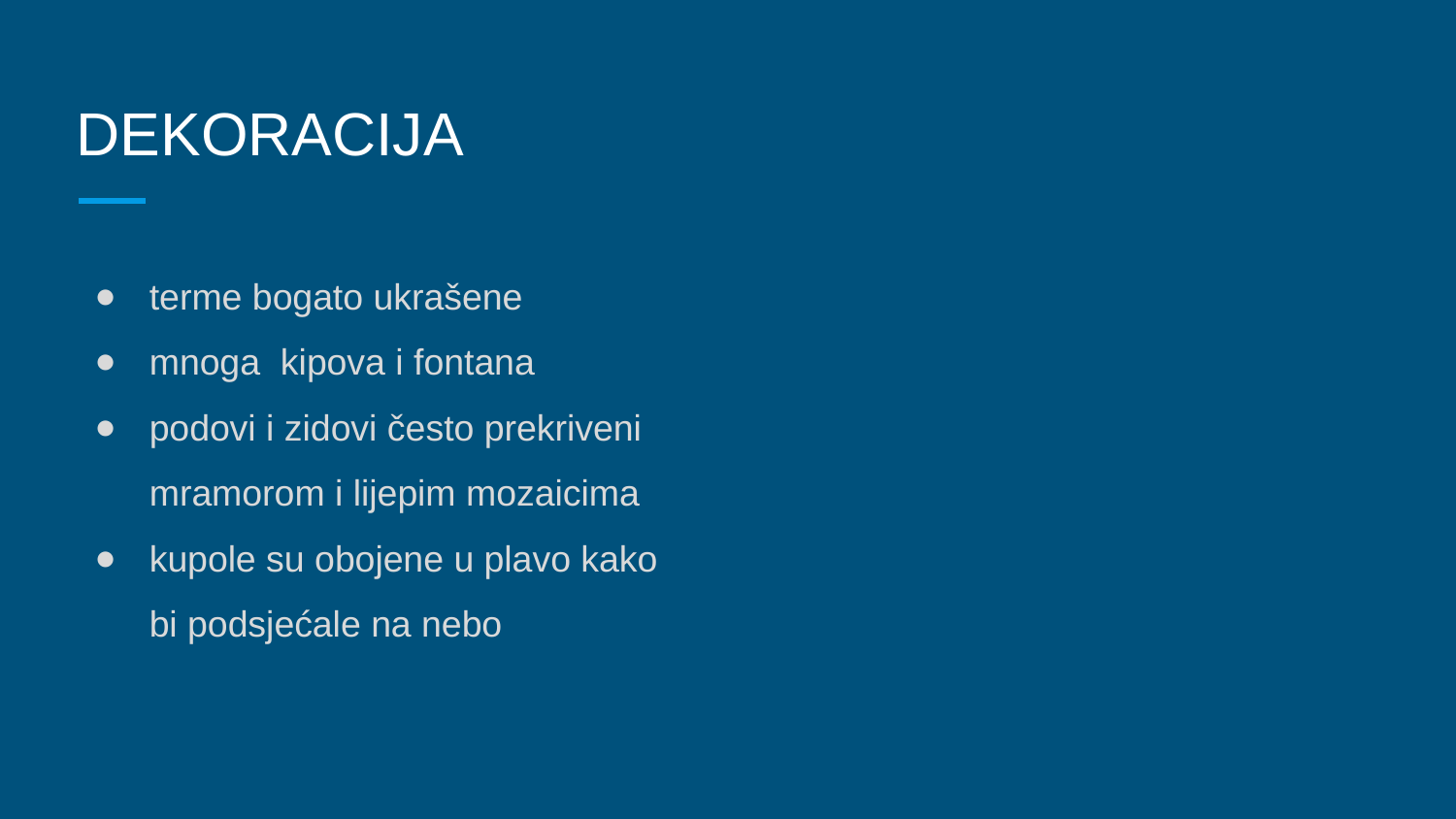

# DEKORACIJA
terme bogato ukrašene
mnoga  kipova i fontana
podovi i zidovi često prekriveni mramorom i lijepim mozaicima
kupole su obojene u plavo kako bi podsjećale na nebo